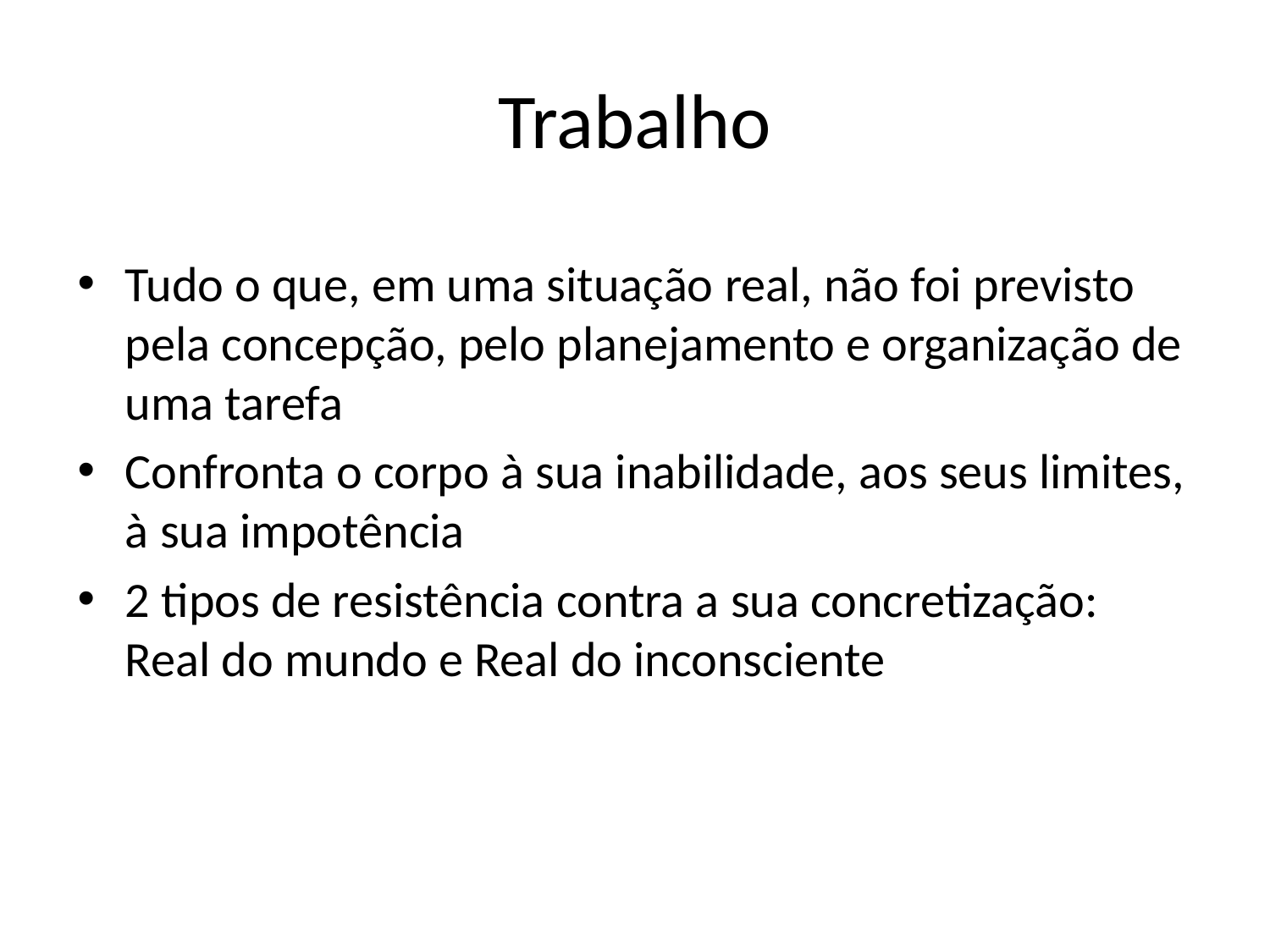

# Trabalho
Tudo o que, em uma situação real, não foi previsto pela concepção, pelo planejamento e organização de uma tarefa
Confronta o corpo à sua inabilidade, aos seus limites, à sua impotência
2 tipos de resistência contra a sua concretização: Real do mundo e Real do inconsciente